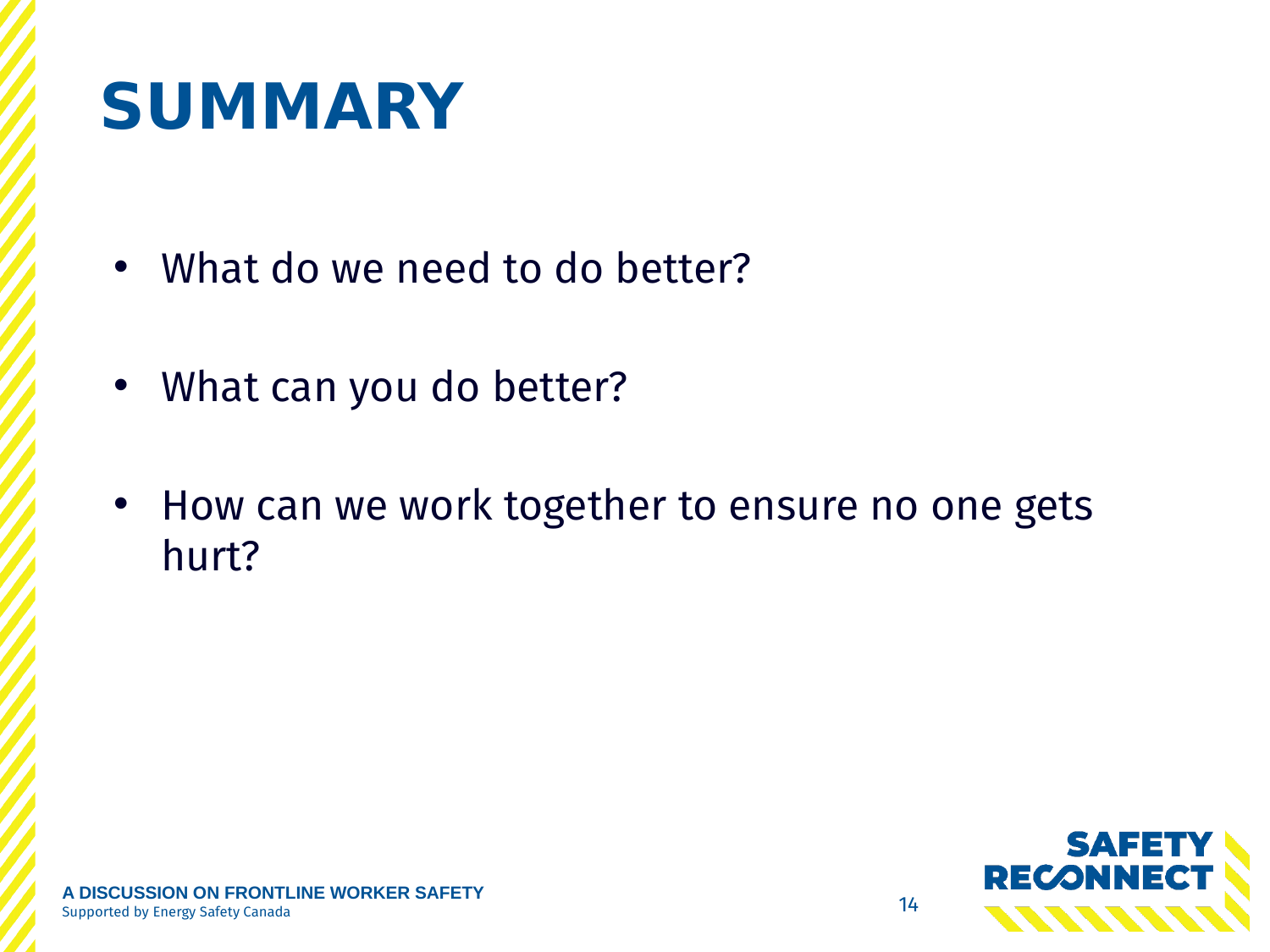

# Summary
What do we need to do better?

What can you do better?

How can we work together to ensure no one gets hurt?
A DISCUSSION ON FRONTLINE WORKER SAFETY
Supported by Energy Safety Canada
14